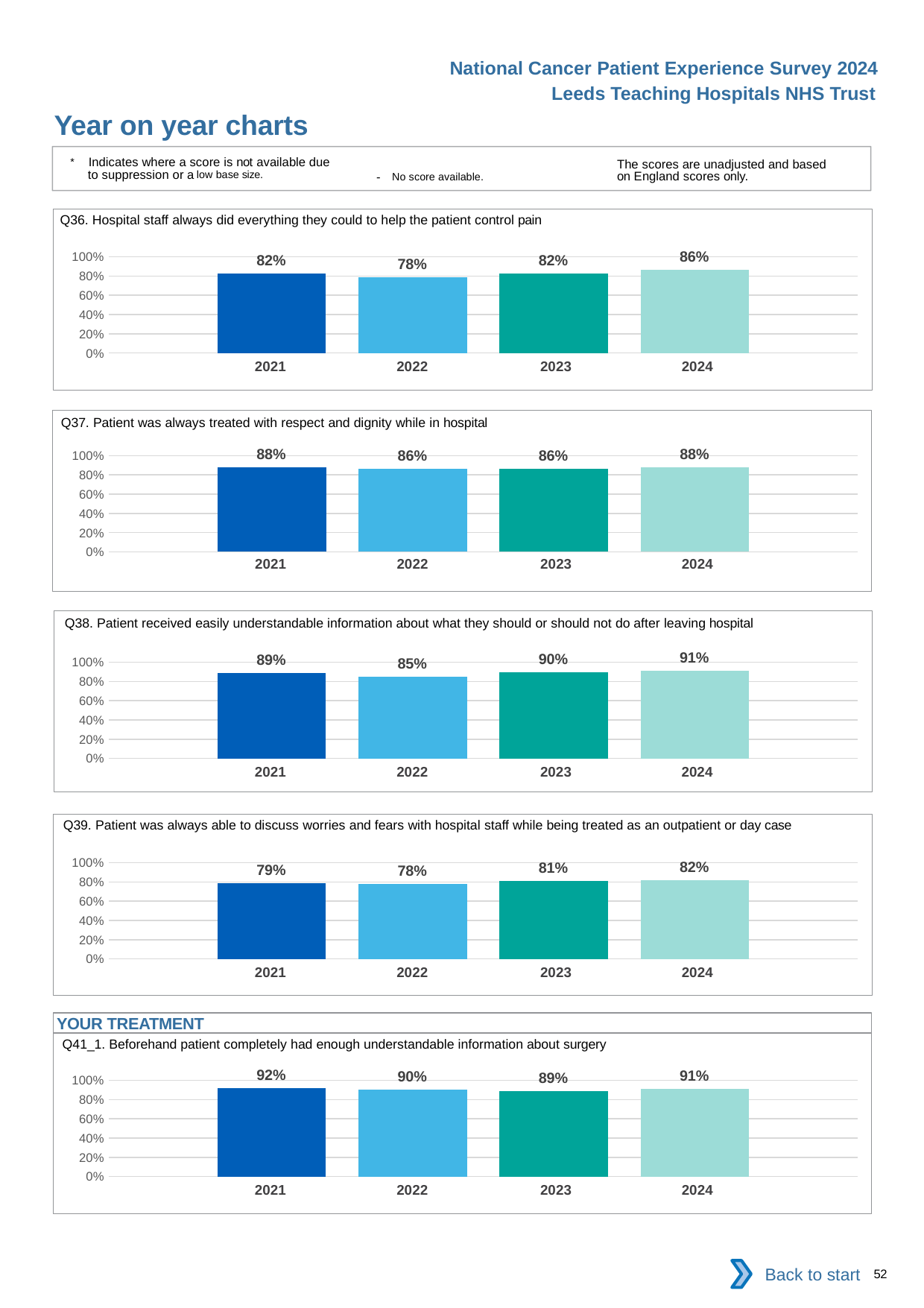

National Cancer Patient Experience Survey 2024
Leeds Teaching Hospitals NHS Trust
Year on year charts

*  Indicates where a score is not available due to suppression or a low base size.
The scores are unadjusted and based on England scores only.
- No score available.
Q36. Hospital staff always did everything they could to help the patient control pain

### Chart

| Category | 2021 | 2022 | 2023 | 2024 |
|---|---|---|---|---|
| Category 1 | 0.8241966 | 0.784188 | 0.8239845 | 0.8628231 |
| 2021 | 2022 | 2023 | 2024 |
| --- | --- | --- | --- |
Q37. Patient was always treated with respect and dignity while in hospital

### Chart

| Category | 2021 | 2022 | 2023 | 2024 |
|---|---|---|---|---|
| Category 1 | 0.8791391 | 0.8632959 | 0.864818 | 0.8791946 |
| 2021 | 2022 | 2023 | 2024 |
| --- | --- | --- | --- |
Q38. Patient received easily understandable information about what they should or should not do after leaving hospital

### Chart

| Category | 2021 | 2022 | 2023 | 2024 |
|---|---|---|---|---|
| Category 1 | 0.8868243 | 0.8502879 | 0.8953901 | 0.9108062 |
| 2021 | 2022 | 2023 | 2024 |
| --- | --- | --- | --- |
Q39. Patient was always able to discuss worries and fears with hospital staff while being treated as an outpatient or day case

### Chart

| Category | 2021 | 2022 | 2023 | 2024 |
|---|---|---|---|---|
| Category 1 | 0.7906018 | 0.777161 | 0.8115413 | 0.8153014 |
| 2021 | 2022 | 2023 | 2024 |
| --- | --- | --- | --- |
YOUR TREATMENT
Q41_1. Beforehand patient completely had enough understandable information about surgery

### Chart

| Category | 2021 | 2022 | 2023 | 2024 |
|---|---|---|---|---|
| Category 1 | 0.9213918 | 0.9041769 | 0.8880503 | 0.9106218 |
| 2021 | 2022 | 2023 | 2024 |
| --- | --- | --- | --- |
Back to start

52